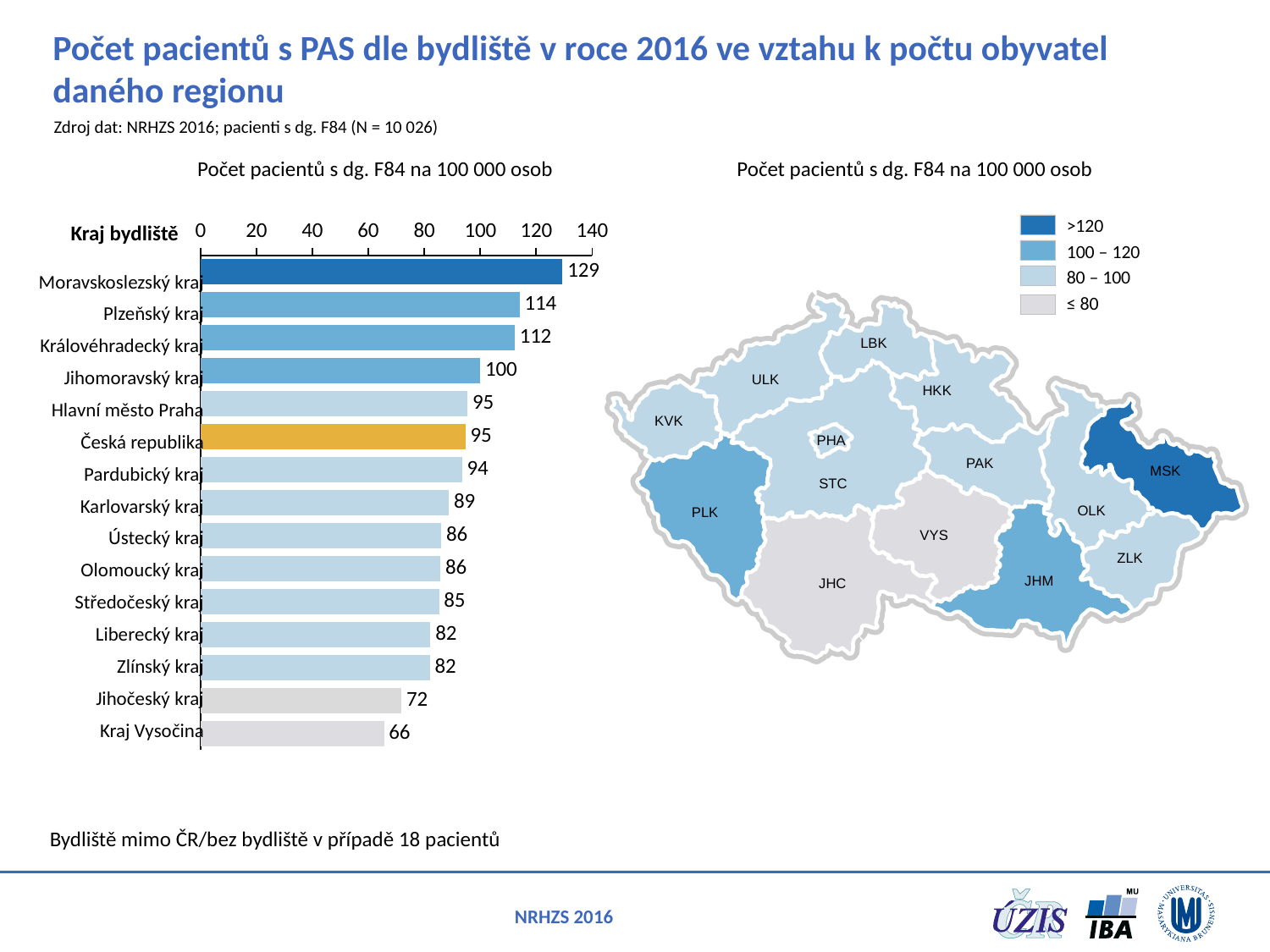

# Počet pacientů s PAS dle bydliště v roce 2016 ve vztahu k počtu obyvatel daného regionu
Zdroj dat: NRHZS 2016; pacienti s dg. F84 (N = 10 026)

Počet pacientů s dg. F84 na 100 000 osob
Počet pacientů s dg. F84 na 100 000 osob

### Chart

| Category | vyskyt | >120 | 100-120 | 80-100 |
|---|---|---|---|---|
| Moravskoslezský kraj | 129.43306172751863 | 129.43306172751863 | None | 0.0 |
| Plzeňský kraj | 114.08529217260637 | None | 114.08529217260637 | 0.0 |
| Královéhradecký kraj | 112.30512158526209 | None | 112.30512158526209 | None |
| Jihomoravský kraj | 100.00237898607612 | None | 100.00237898607612 | None |
| Hlavní město Praha | 95.46393113397008 | None | None | 95.46393113397008 |
| Česká republika | 94.72532872755716 | None | None | None |
| Pardubický kraj | 93.50444194496983 | None | None | 93.50444194496983 |
| Karlovarský kraj | 88.79411537180854 | None | None | 88.79411537180854 |
| Ústecký kraj | 86.09996351696462 | None | None | 86.09996351696462 |
| Olomoucký kraj | 85.79345541027094 | None | None | 85.79345541027094 |
| Středočeský kraj | 85.28039398491956 | None | None | 85.28039398491956 |
| Liberecký kraj | 82.23927084208924 | None | None | 82.23927084208924 |
| Zlínský kraj | 81.998784569164 | None | None | 81.998784569164 |
| Jihočeský kraj | 71.90897170170467 | None | None | None |
| Kraj Vysočina | 65.59476184584446 | None | None | None |
Kraj bydliště
>120
100 – 120
80 – 100
≤ 80

| Moravskoslezský kraj |
| --- |
| Plzeňský kraj |
| Královéhradecký kraj |
| Jihomoravský kraj |
| Hlavní město Praha |
| Česká republika |
| Pardubický kraj |
| Karlovarský kraj |
| Ústecký kraj |
| Olomoucký kraj |
| Středočeský kraj |
| Liberecký kraj |
| Zlínský kraj |
| Jihočeský kraj |
| Kraj Vysočina |

LBK

ULK

HKK

KVK

PHA

PAK
MSK

STC

OLK
PLK

VYS
ZLK
JHM
JHC
Bydliště mimo ČR/bez bydliště v případě 18 pacientů
NRHZS 2016